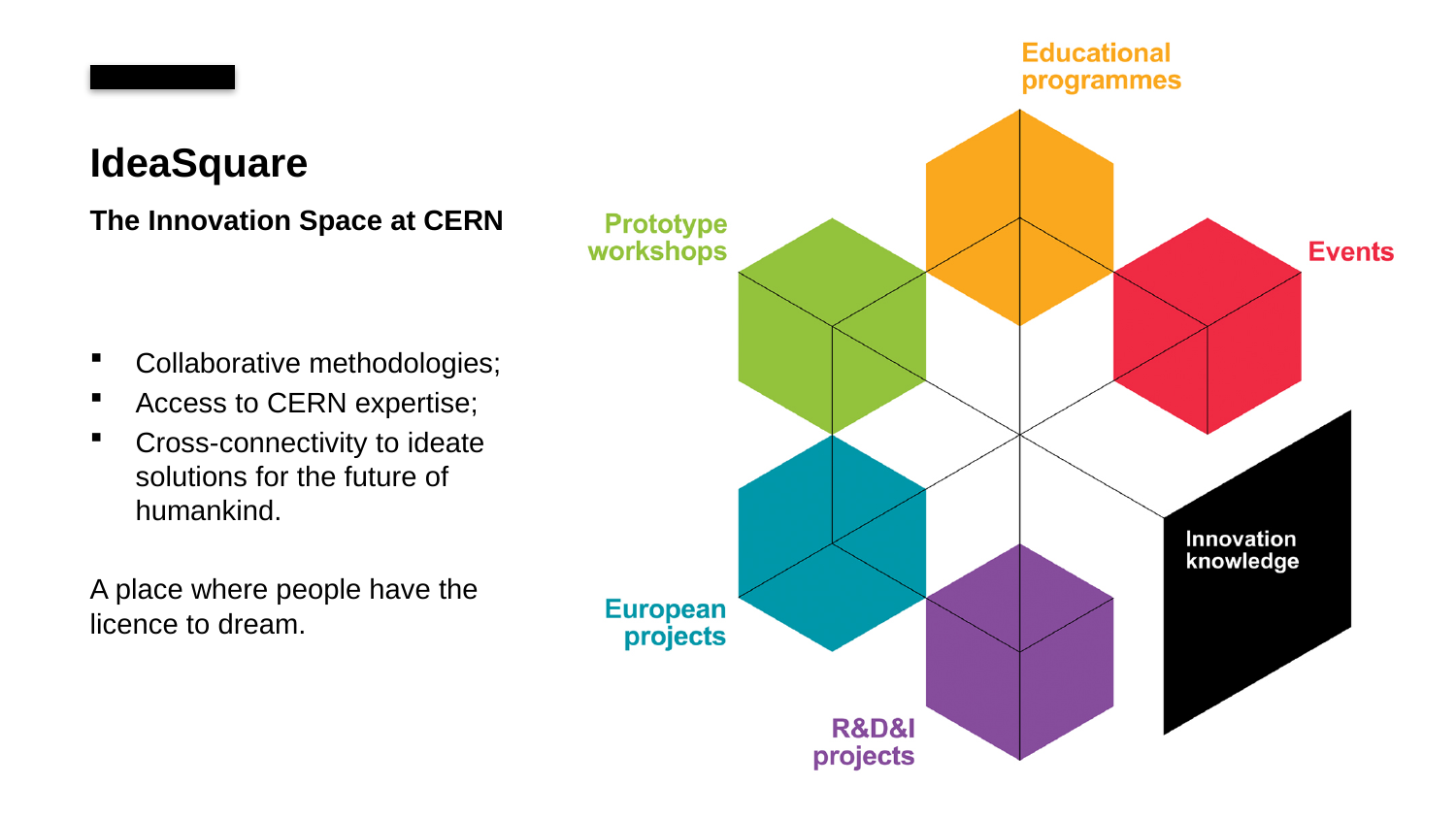

# IdeaSquare
The Innovation Space at CERN
Collaborative methodologies;
Access to CERN expertise;
Cross-connectivity to ideate solutions for the future of humankind.

A place where people have the licence to dream.